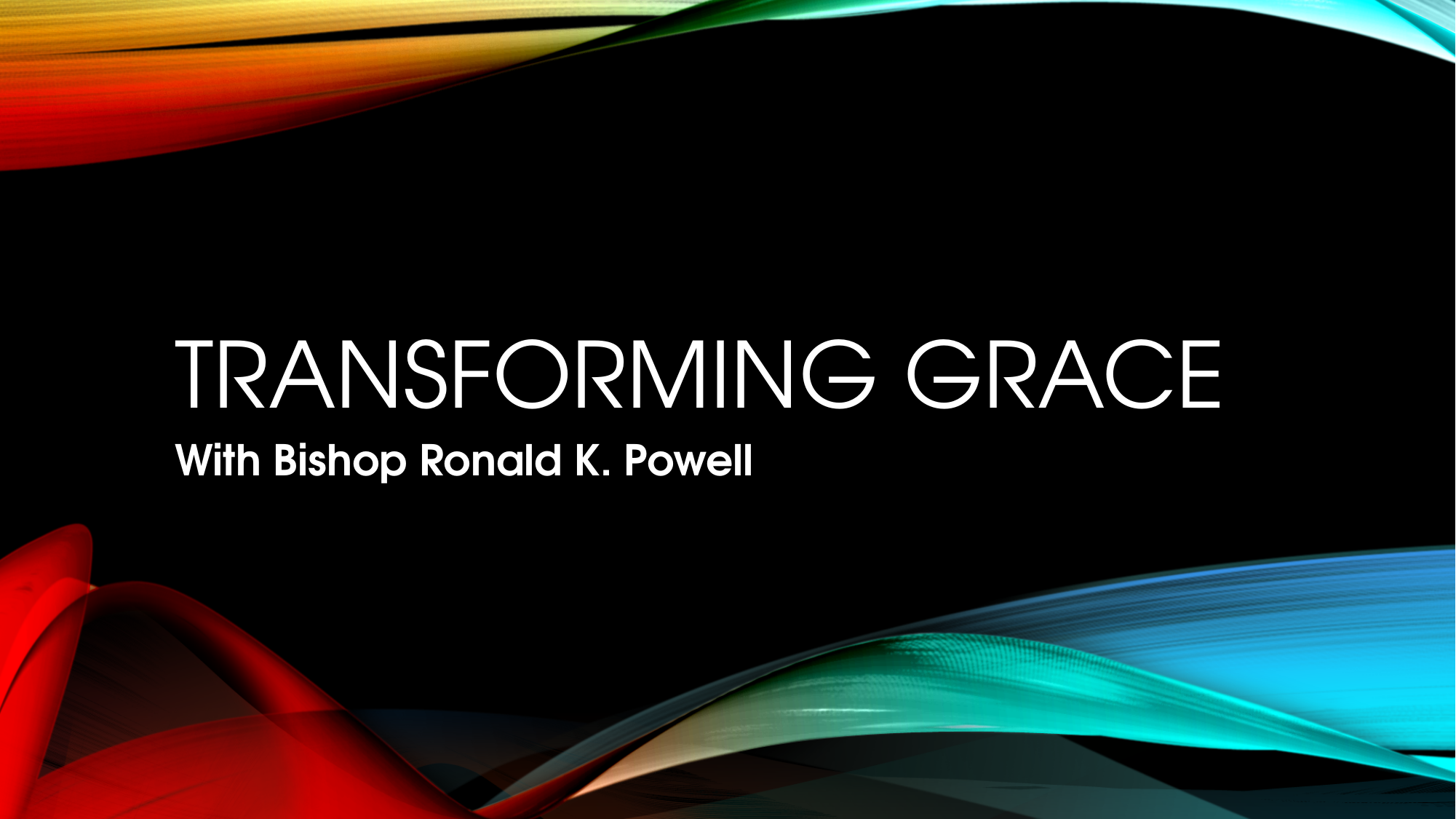

# Transforming Grace
With Bishop Ronald K. Powell